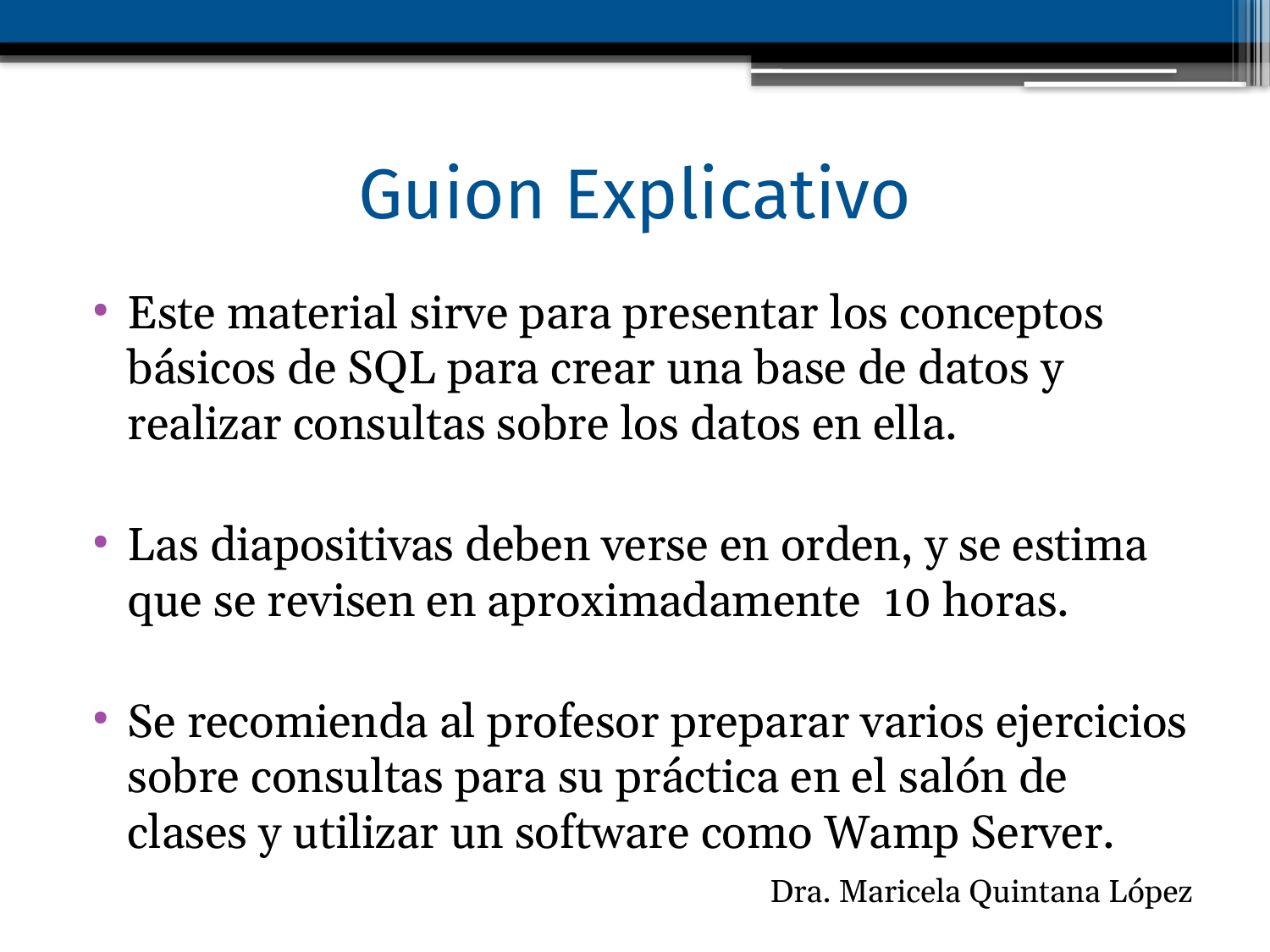

# Guion Explicativo
Este material sirve para presentar los conceptos básicos de SQL para crear una base de datos y realizar consultas sobre los datos en ella.

Las diapositivas deben verse en orden, y se estima que se revisen en aproximadamente  10 horas.

Se recomienda al profesor preparar varios ejercicios sobre consultas para su práctica en el salón de clases y utilizar un software como Wamp Server.